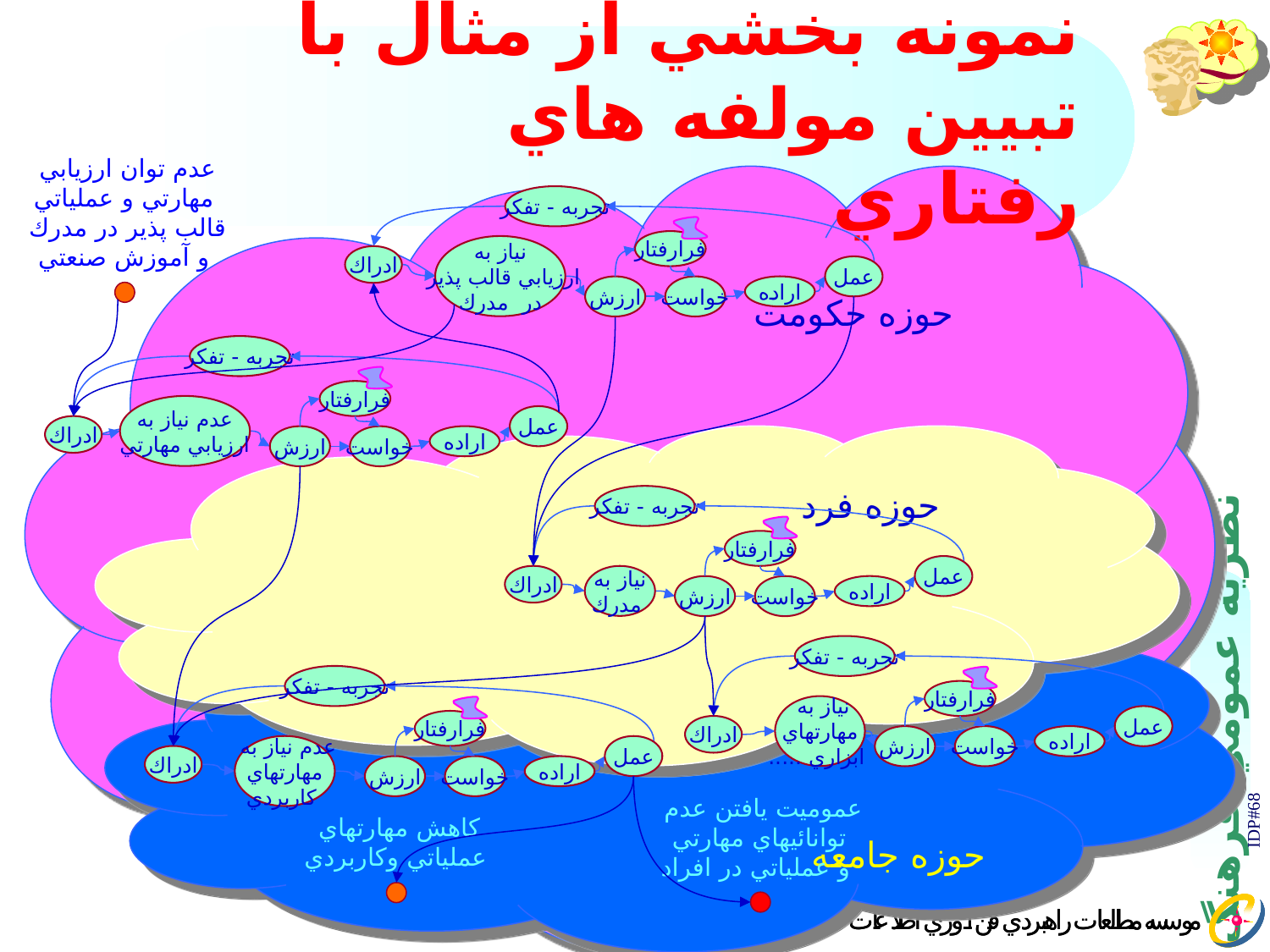

# نمونه بخشي از مثال با تبيين مولفه هاي رفتاري
عدم توان ارزيابي
مهارتي و عملياتي
قالب پذير در مدرك
و آموزش صنعتي

حوزه حكومت
تجربه - تفكر

فرارفتار
نياز به
ارزيابي قالب پذير
در  مدرك
ادراك
عمل
ارزش
خواست
اراده
تجربه - تفكر

فرارفتار
عدم نياز به
ارزيابي مهارتي
عمل
ادراك
ارزش
خواست
اراده
حوزه فرد
تجربه - تفكر

فرارفتار
عمل
ادراك
نياز به
 مدرك
ارزش
خواست
اراده

حوزه جامعه

تجربه - تفكر

فرارفتار
نياز به
مهارتهاي
 ابزاري .....
عمل
ادراك
ارزش
خواست
اراده
تجربه - تفكر

فرارفتار
عدم نياز به
مهارتهاي
 كاربردي
عمل
ادراك
ارزش
خواست
اراده
عموميت يافتن عدم
توانائيهاي مهارتي
 و عملياتي در افراد

كاهش مهارتهاي
عملياتي وكاربردي

IDP#68